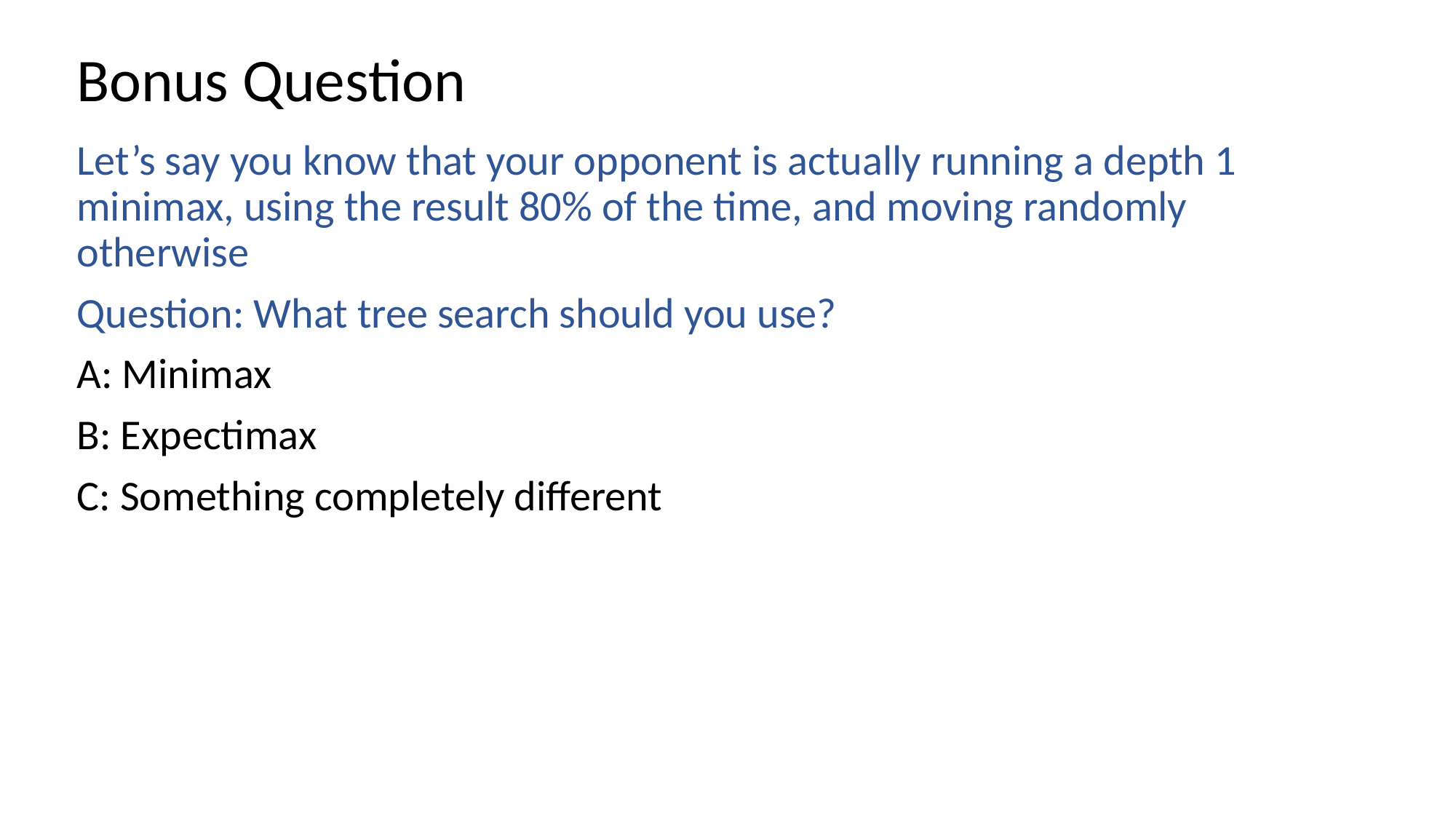

# Bonus Question
Let’s say you know that your opponent is actually running a depth 1 minimax, using the result 80% of the time, and moving randomly otherwise
Question: What tree search should you use?
A: Minimax
B: Expectimax
C: Something completely different